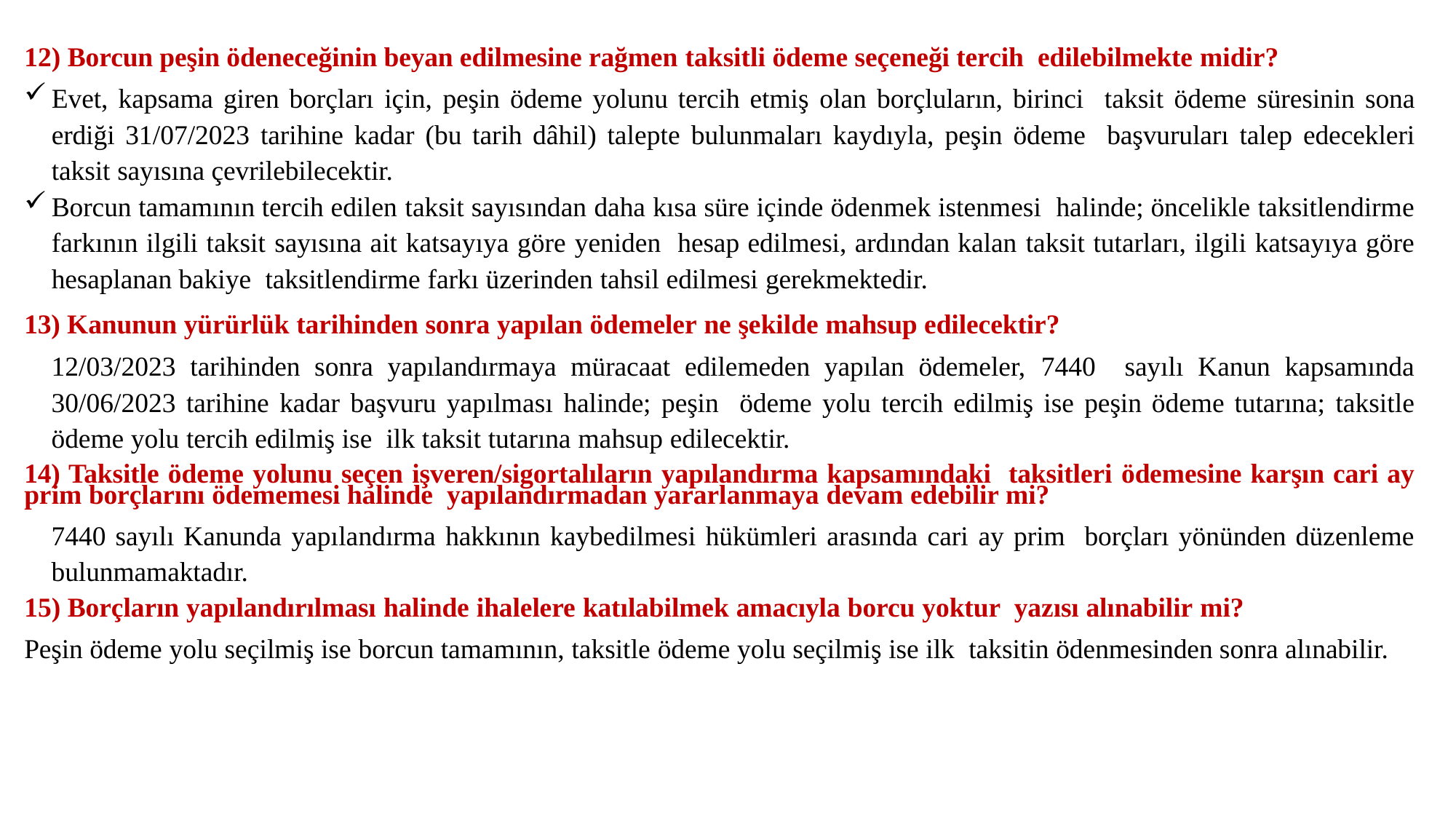

12) Borcun peşin ödeneceğinin beyan edilmesine rağmen taksitli ödeme seçeneği tercih  edilebilmekte midir?
Evet, kapsama giren borçları için, peşin ödeme yolunu tercih etmiş olan borçluların, birinci  taksit ödeme süresinin sona erdiği 31/07/2023 tarihine kadar (bu tarih dâhil) talepte bulunmaları kaydıyla, peşin ödeme  başvuruları talep edecekleri taksit sayısına çevrilebilecektir.
Borcun tamamının tercih edilen taksit sayısından daha kısa süre içinde ödenmek istenmesi  halinde; öncelikle taksitlendirme farkının ilgili taksit sayısına ait katsayıya göre yeniden  hesap edilmesi, ardından kalan taksit tutarları, ilgili katsayıya göre hesaplanan bakiye  taksitlendirme farkı üzerinden tahsil edilmesi gerekmektedir.
13) Kanunun yürürlük tarihinden sonra yapılan ödemeler ne şekilde mahsup edilecektir?
12/03/2023 tarihinden sonra yapılandırmaya müracaat edilemeden yapılan ödemeler, 7440  sayılı Kanun kapsamında 30/06/2023 tarihine kadar başvuru yapılması halinde; peşin  ödeme yolu tercih edilmiş ise peşin ödeme tutarına; taksitle ödeme yolu tercih edilmiş ise  ilk taksit tutarına mahsup edilecektir.
14) Taksitle ödeme yolunu seçen işveren/sigortalıların yapılandırma kapsamındaki  taksitleri ödemesine karşın cari ay prim borçlarını ödememesi halinde  yapılandırmadan yararlanmaya devam edebilir mi?
7440 sayılı Kanunda yapılandırma hakkının kaybedilmesi hükümleri arasında cari ay prim  borçları yönünden düzenleme bulunmamaktadır.
15) Borçların yapılandırılması halinde ihalelere katılabilmek amacıyla borcu yoktur  yazısı alınabilir mi?
Peşin ödeme yolu seçilmiş ise borcun tamamının, taksitle ödeme yolu seçilmiş ise ilk  taksitin ödenmesinden sonra alınabilir.